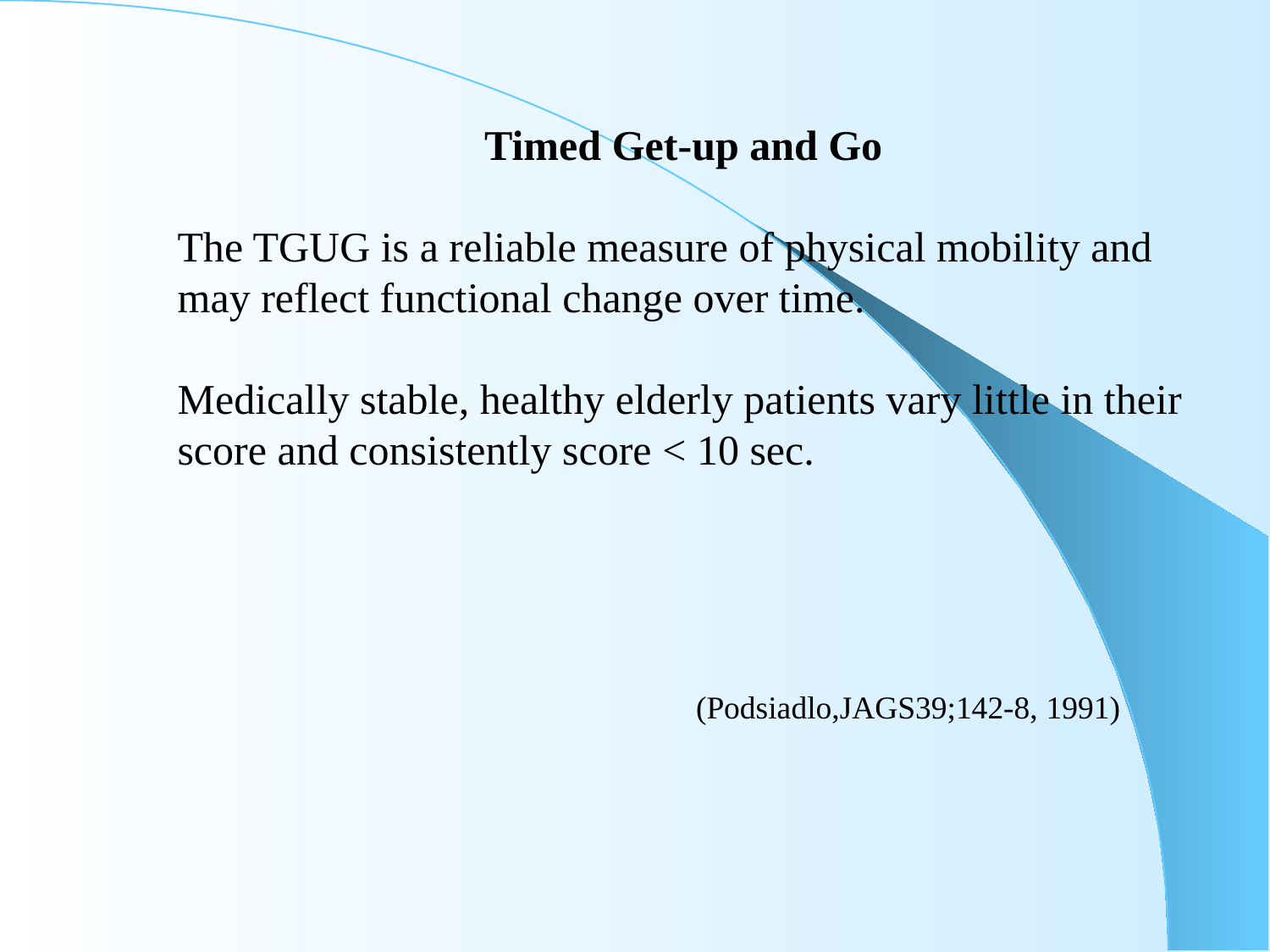

Timed Get-up and Go

The TGUG is a reliable measure of physical mobility and
may reflect functional change over time.

Medically stable, healthy elderly patients vary little in their
score and consistently score < 10 sec.

				 (Podsiadlo,JAGS39;142-8, 1991)